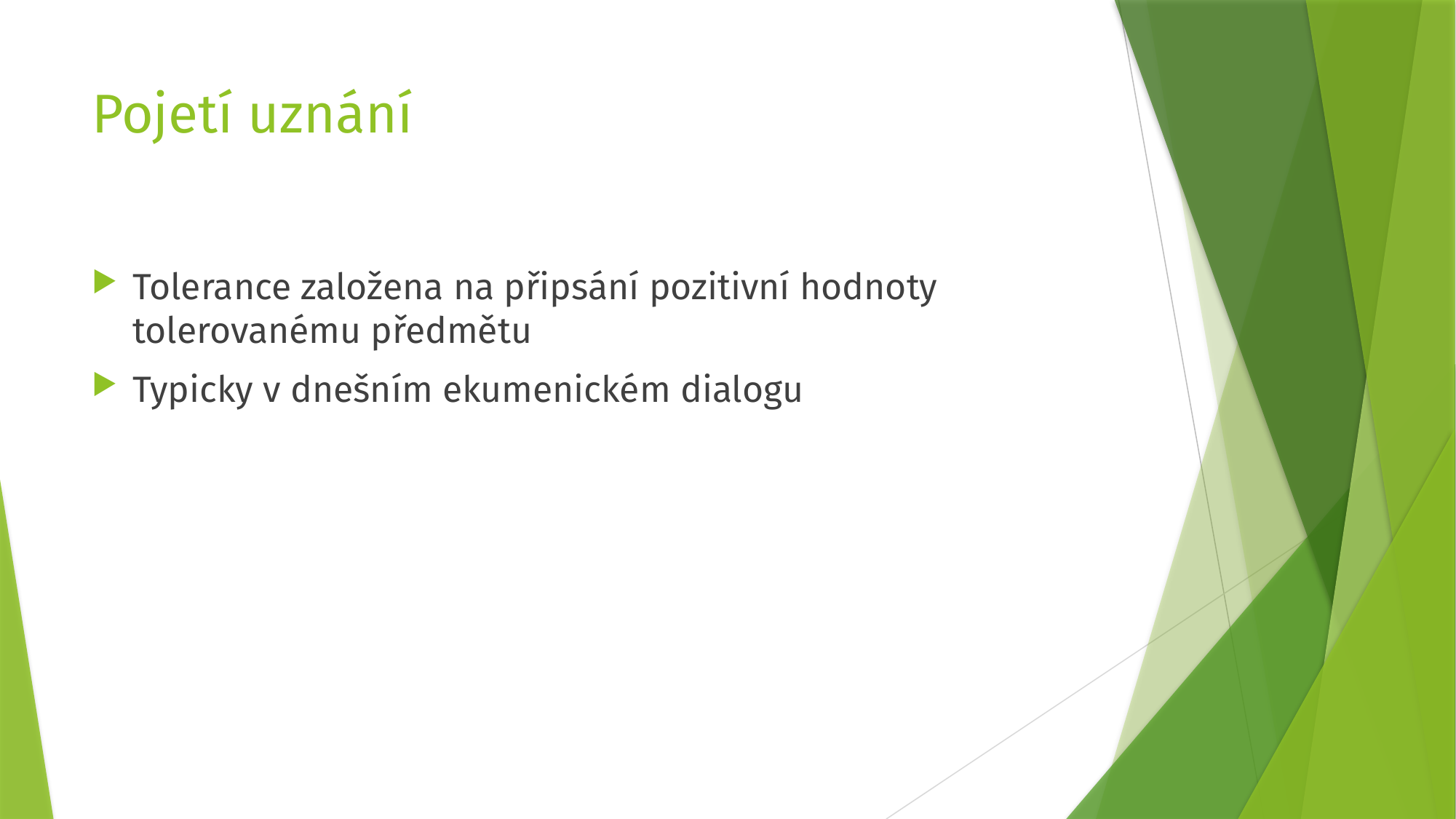

# Pojetí uznání
Tolerance založena na připsání pozitivní hodnoty tolerovanému předmětu
Typicky v dnešním ekumenickém dialogu